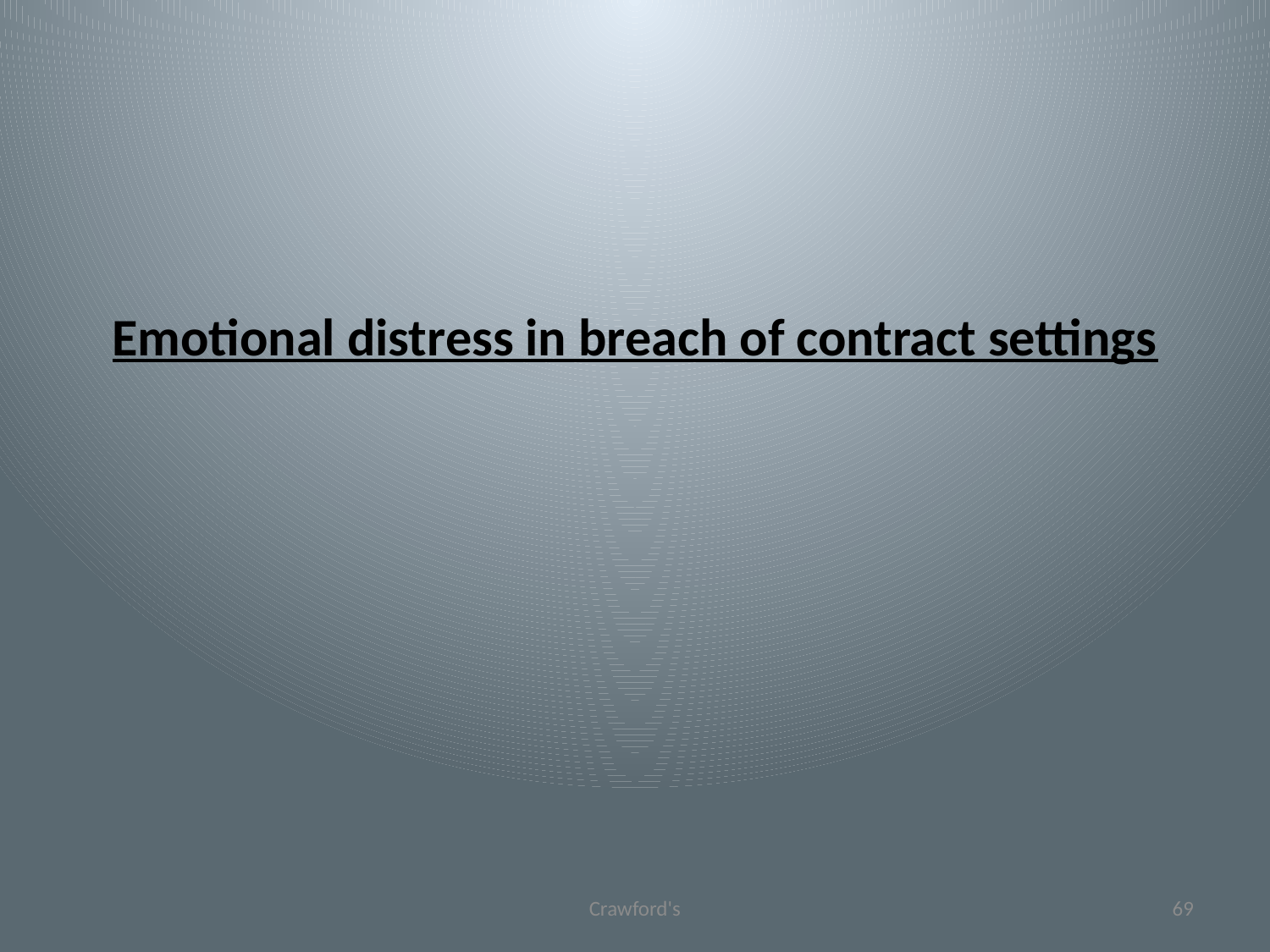

# Emotional distress in breach of contract settings

Crawford's
69